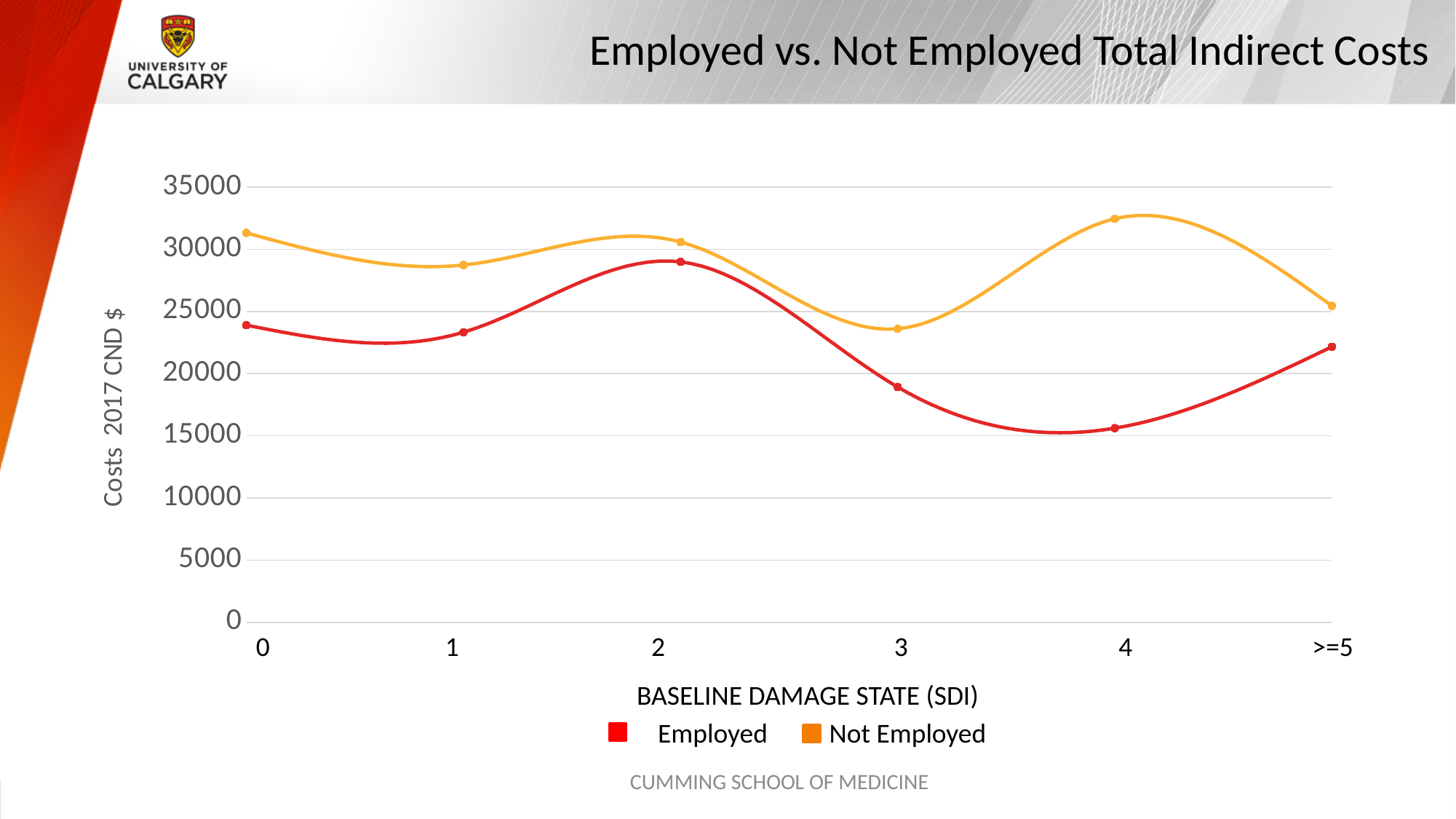

# Employed vs. Not Employed Total Indirect Costs

### Chart

| Category | Employed | Not employed |
|---|---|---|
0	             1   	           2		               3		                4	            >=5
BASELINE DAMAGE STATE (SDI)
Employed          Not Employed

CUMMING SCHOOL OF MEDICINE